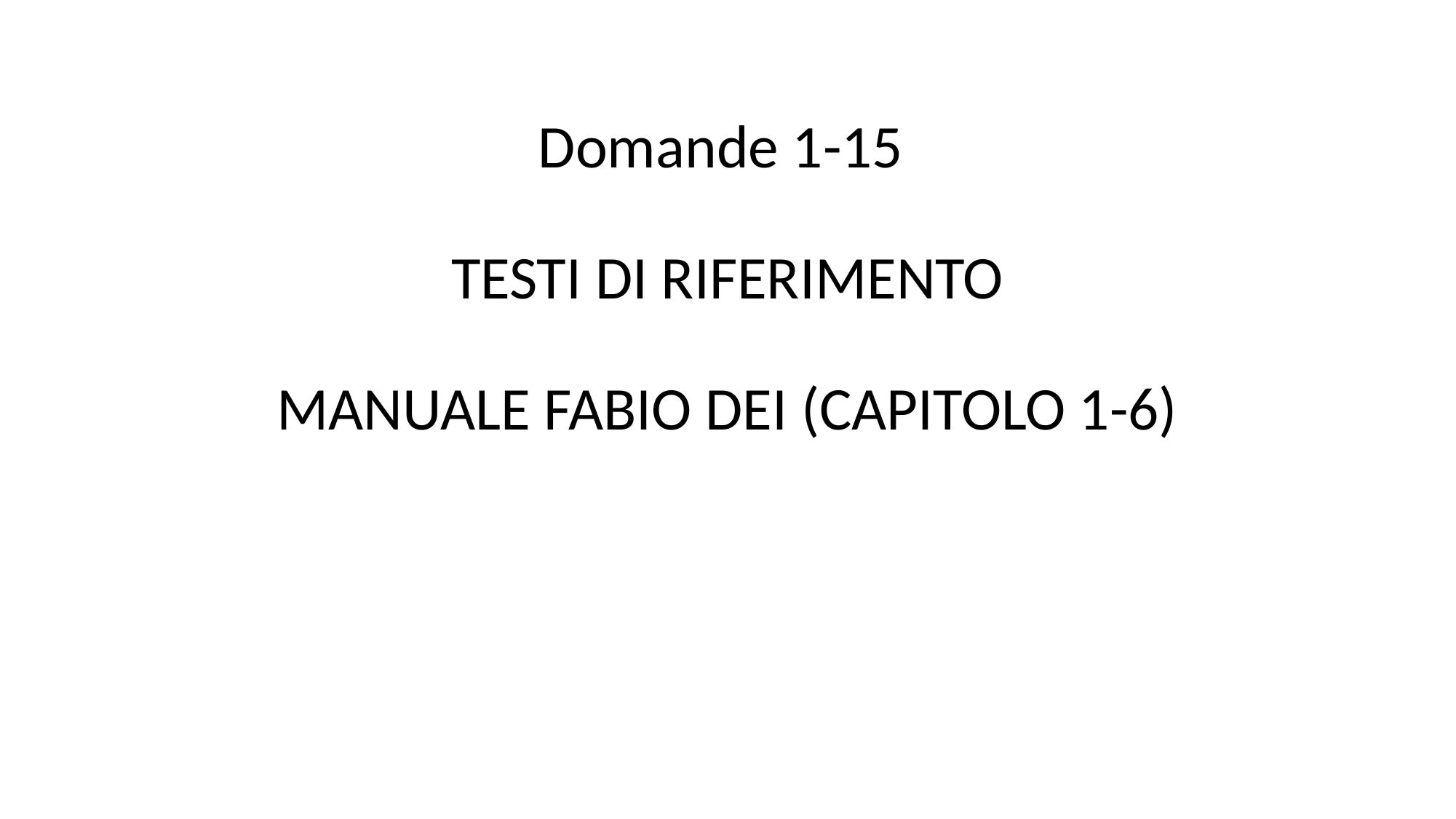

# Domande 1-15 TESTI DI RIFERIMENTO manuale Fabio Dei (capitolo 1-6)